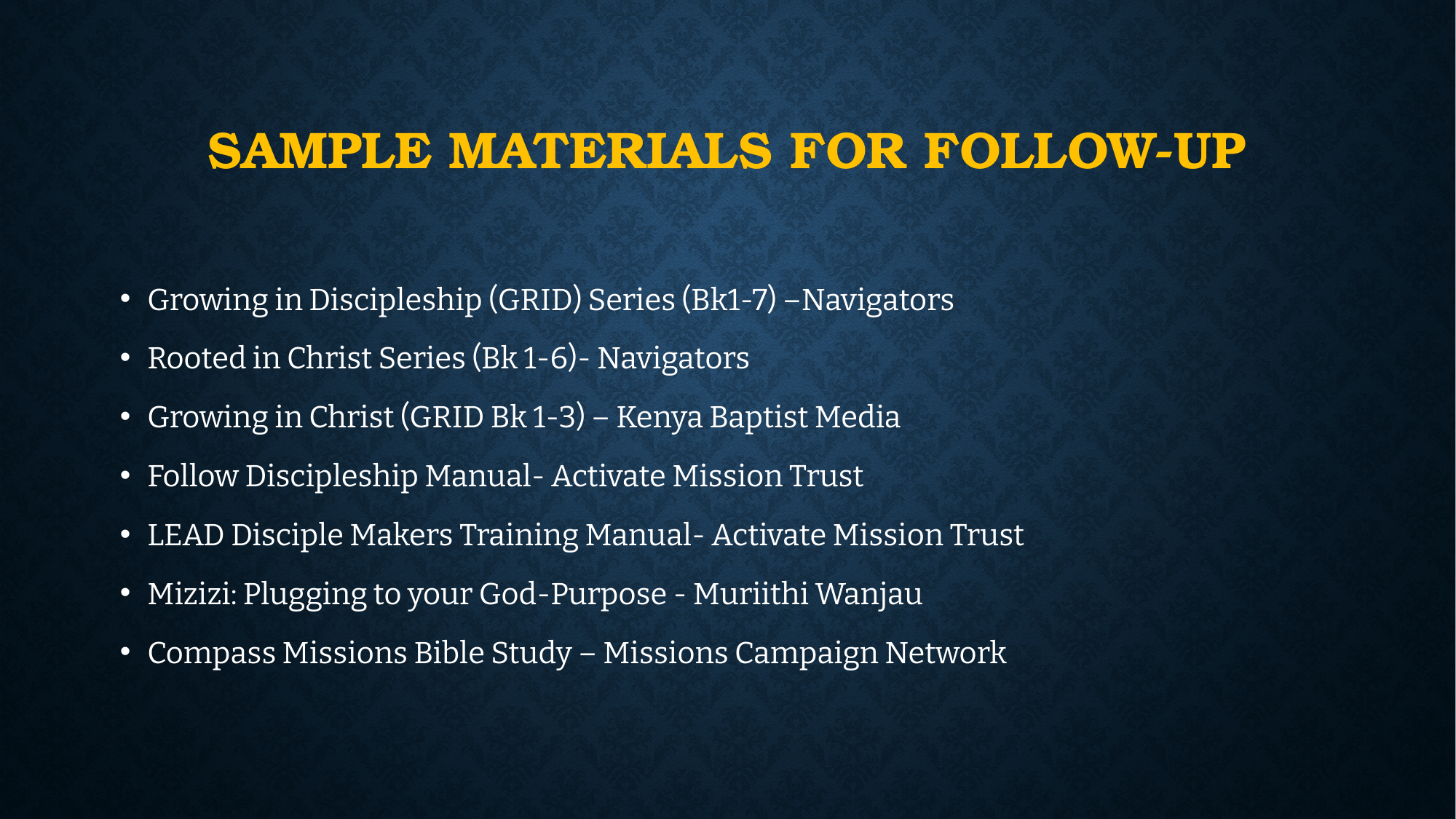

# Sample Materials for Follow-Up
Growing in Discipleship (GRID) Series (Bk1-7) –Navigators
Rooted in Christ Series (Bk 1-6)- Navigators
Growing in Christ (GRID Bk 1-3) – Kenya Baptist Media
Follow Discipleship Manual- Activate Mission Trust
LEAD Disciple Makers Training Manual- Activate Mission Trust
Mizizi: Plugging to your God-Purpose - Muriithi Wanjau
Compass Missions Bible Study – Missions Campaign Network